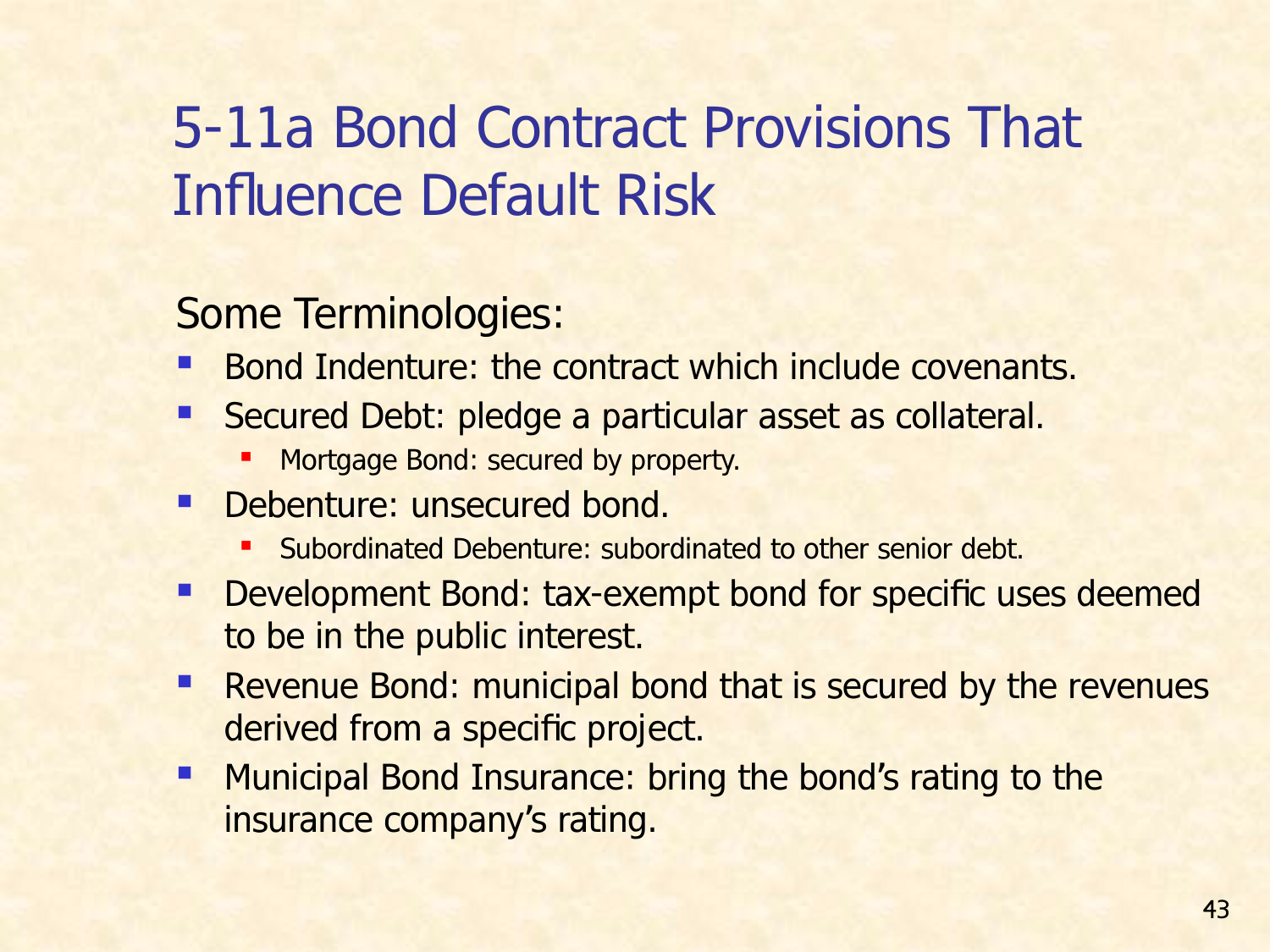

# 5-11a Bond Contract Provisions That Influence Default Risk
Some Terminologies:
Bond Indenture: the contract which include covenants.
Secured Debt: pledge a particular asset as collateral.
Mortgage Bond: secured by property.
Debenture: unsecured bond.
Subordinated Debenture: subordinated to other senior debt.
Development Bond: tax-exempt bond for specific uses deemed to be in the public interest.
Revenue Bond: municipal bond that is secured by the revenues derived from a specific project.
Municipal Bond Insurance: bring the bond’s rating to the insurance company’s rating.

43